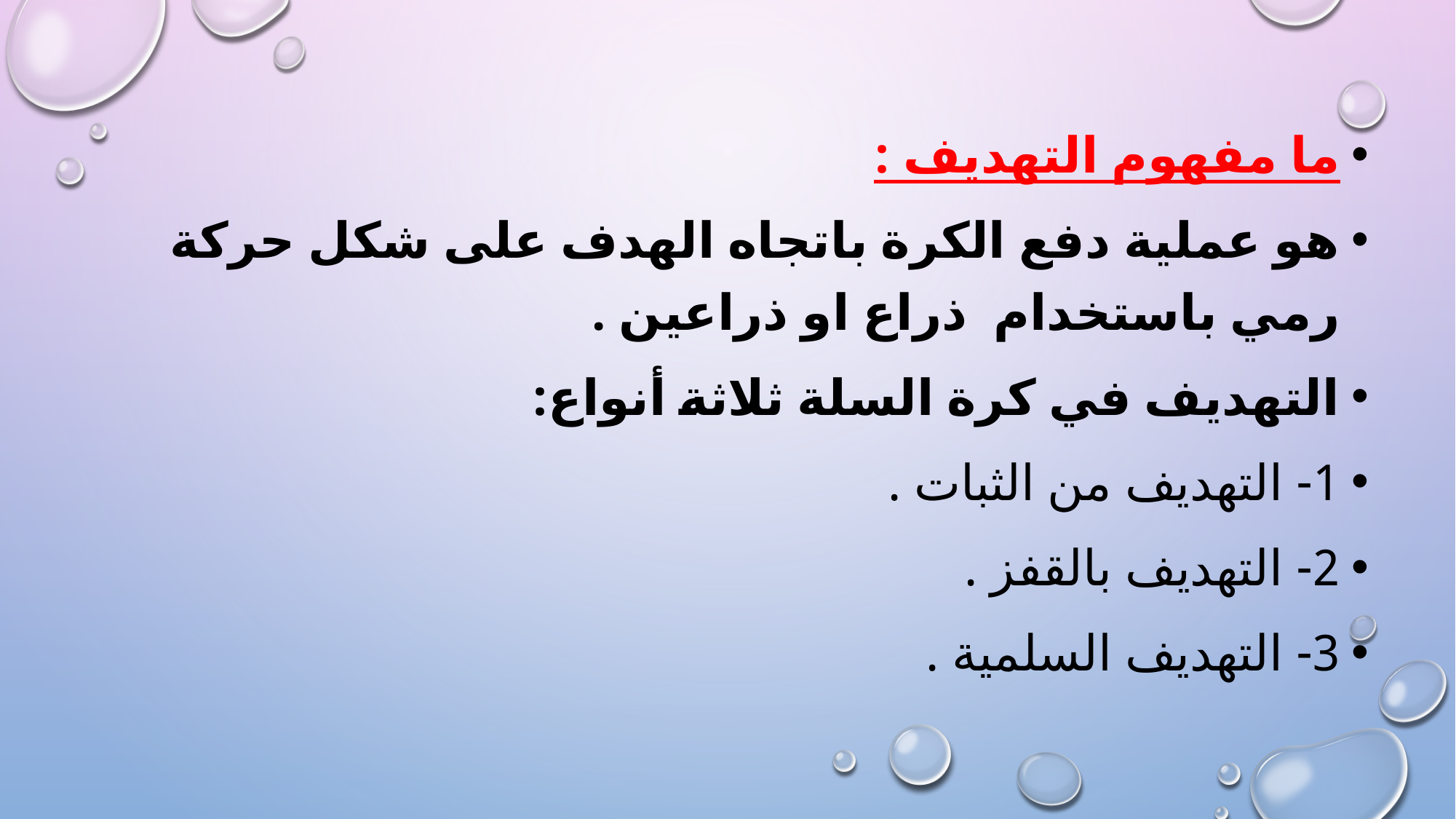

ما مفهوم التهديف :
هو عملية دفع الكرة باتجاه الهدف على شكل حركة رمي باستخدام  ذراع او ذراعين .
التهديف في كرة السلة ثلاثة أنواع:
1- التهديف من الثبات .
2- التهديف بالقفز .
3- التهديف السلمية .